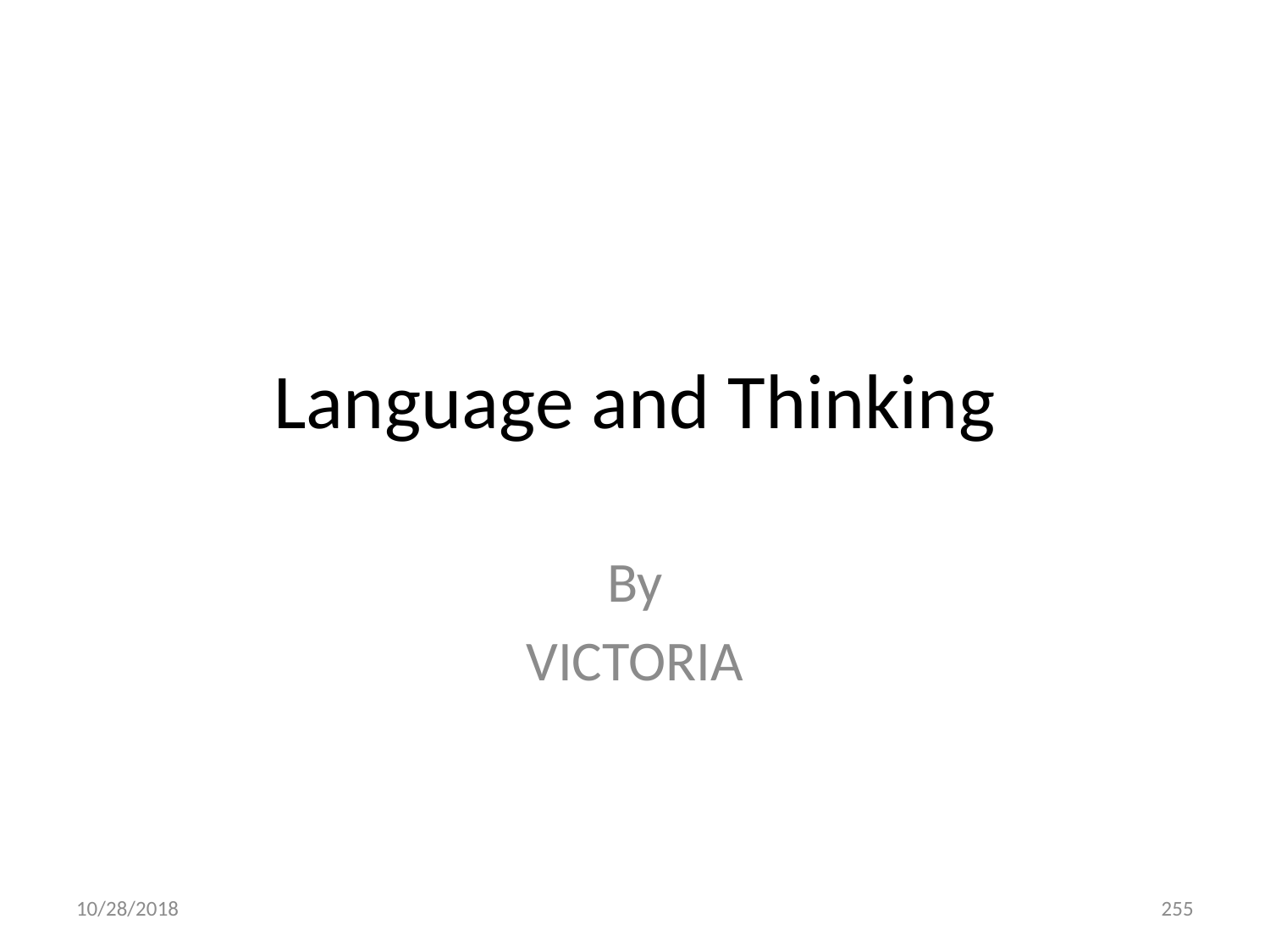

# Language and Thinking
By
VICTORIA
10/28/2018
255